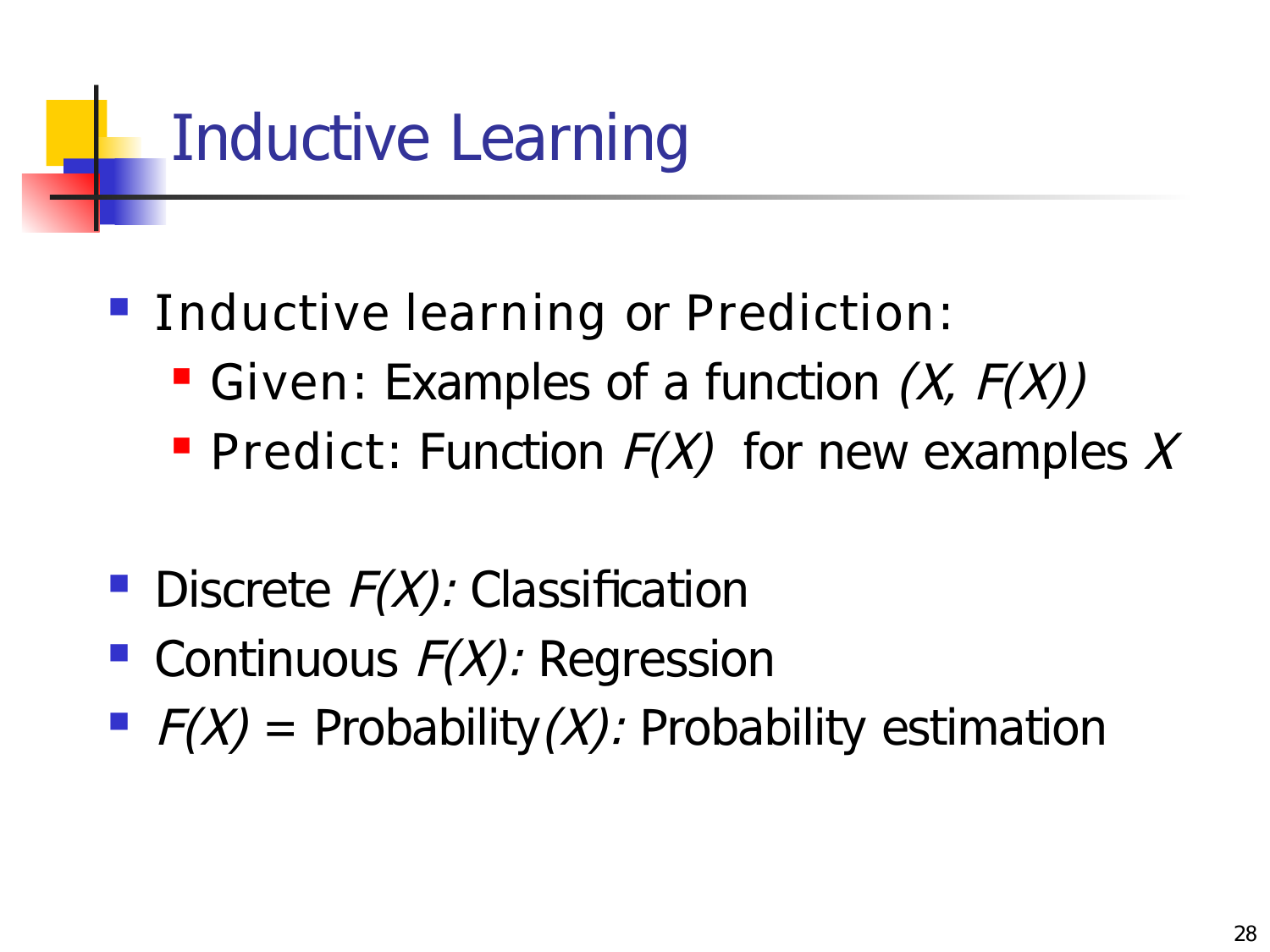

# Inductive Learning
Inductive learning or Prediction:
Given: Examples of a function (X, F(X))
Predict: Function F(X)  for new examples X

Discrete F(X): Classification
Continuous F(X): Regression
F(X) = Probability(X): Probability estimation
28